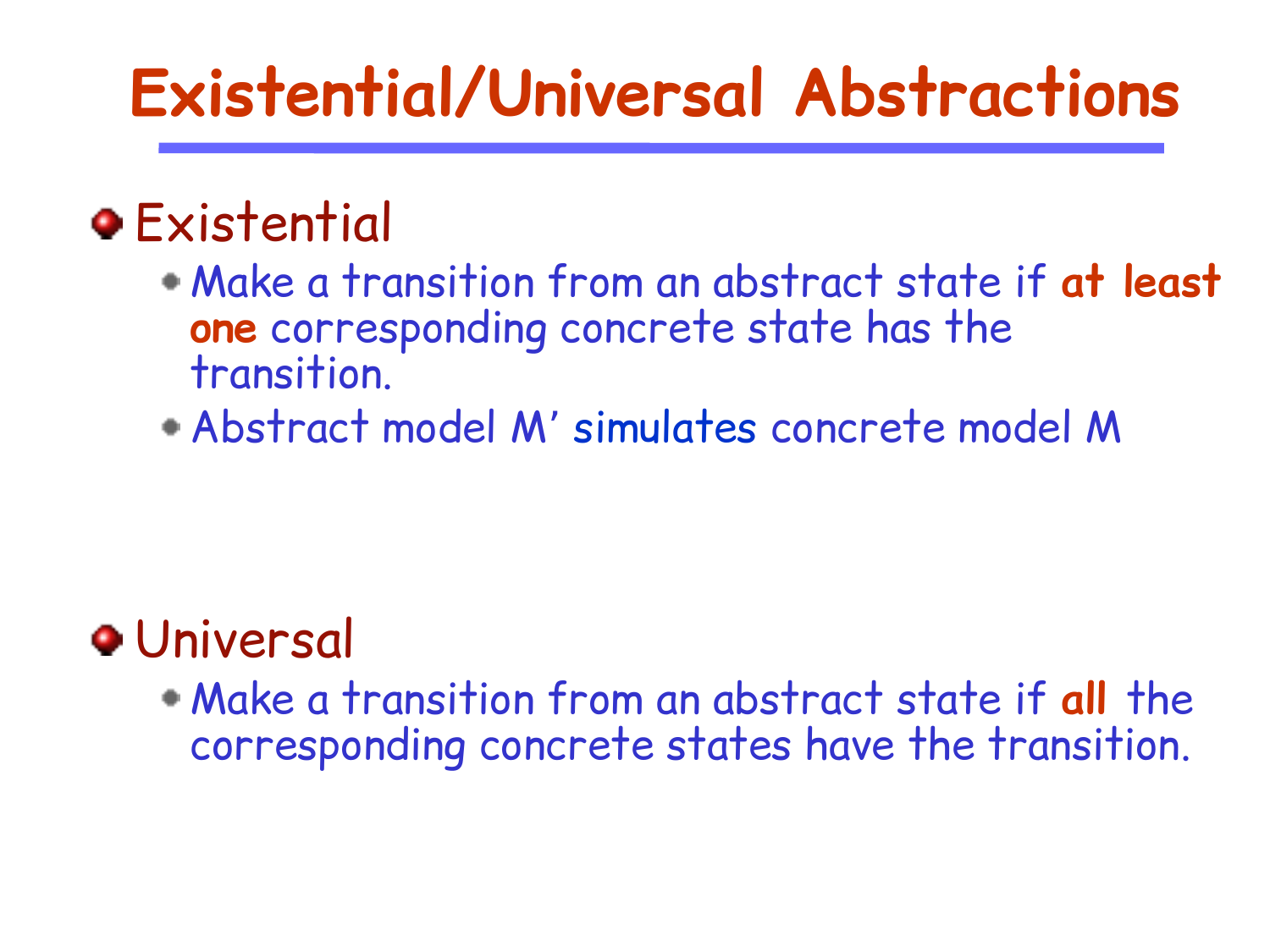

Existential/Universal Abstractions
Existential
Make a transition from an abstract state if at least one corresponding concrete state has the transition.
Abstract model M’ simulates concrete model M

Universal
Make a transition from an abstract state if all the corresponding concrete states have the transition.